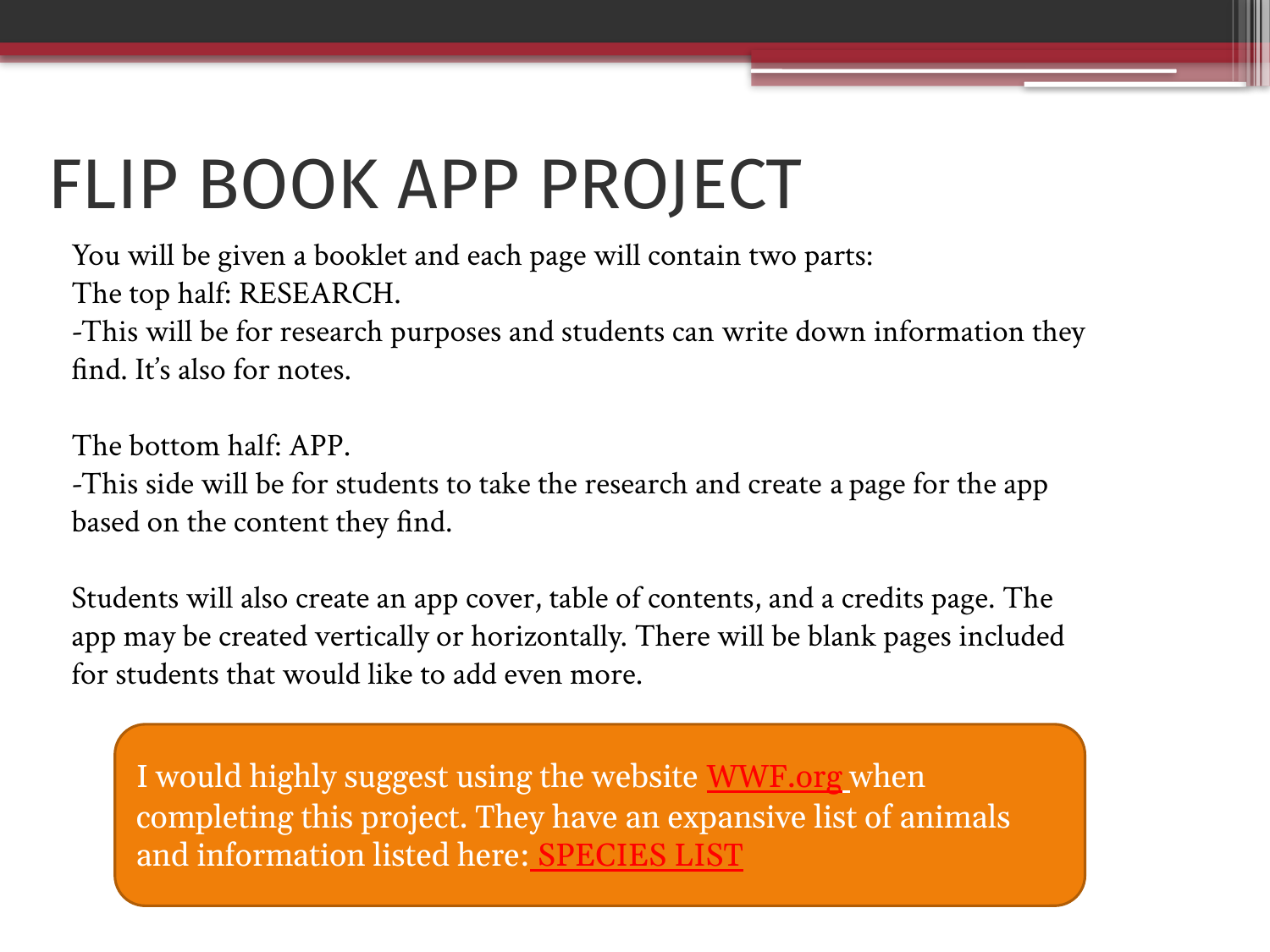

# FLIP BOOK APP PROJECT
You will be given a booklet and each page will contain two parts:
The top half: RESEARCH.
-This will be for research purposes and students can write down information they find. It’s also for notes.

The bottom half: APP.
-This side will be for students to take the research and create a page for the app based on the content they find.

Students will also create an app cover, table of contents, and a credits page. The app may be created vertically or horizontally. There will be blank pages included for students that would like to add even more.
I would highly suggest using the website WWF.org when completing this project. They have an expansive list of animals and information listed here: SPECIES LIST